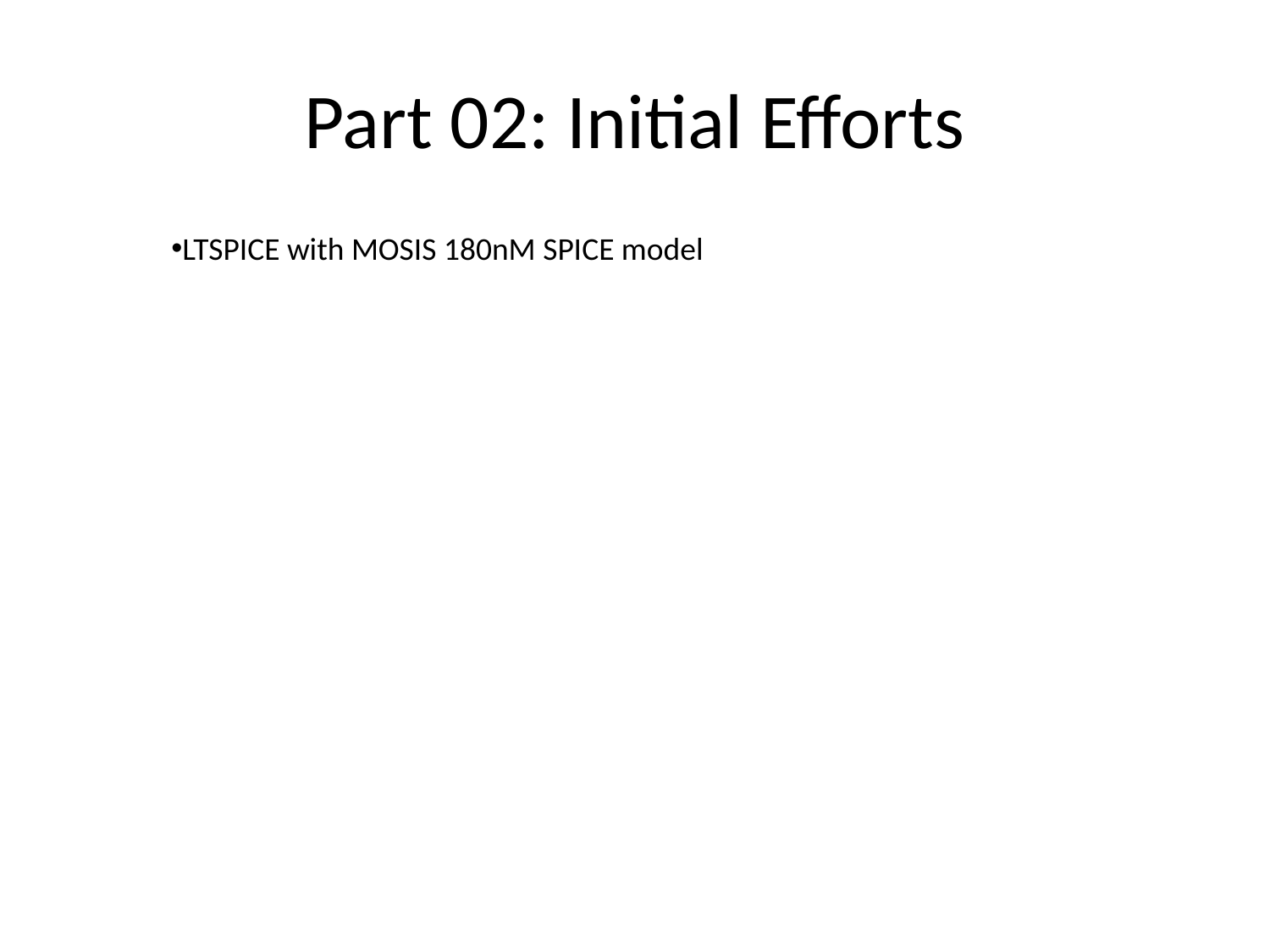

# Part 02: Initial Efforts
LTSPICE with MOSIS 180nM SPICE model